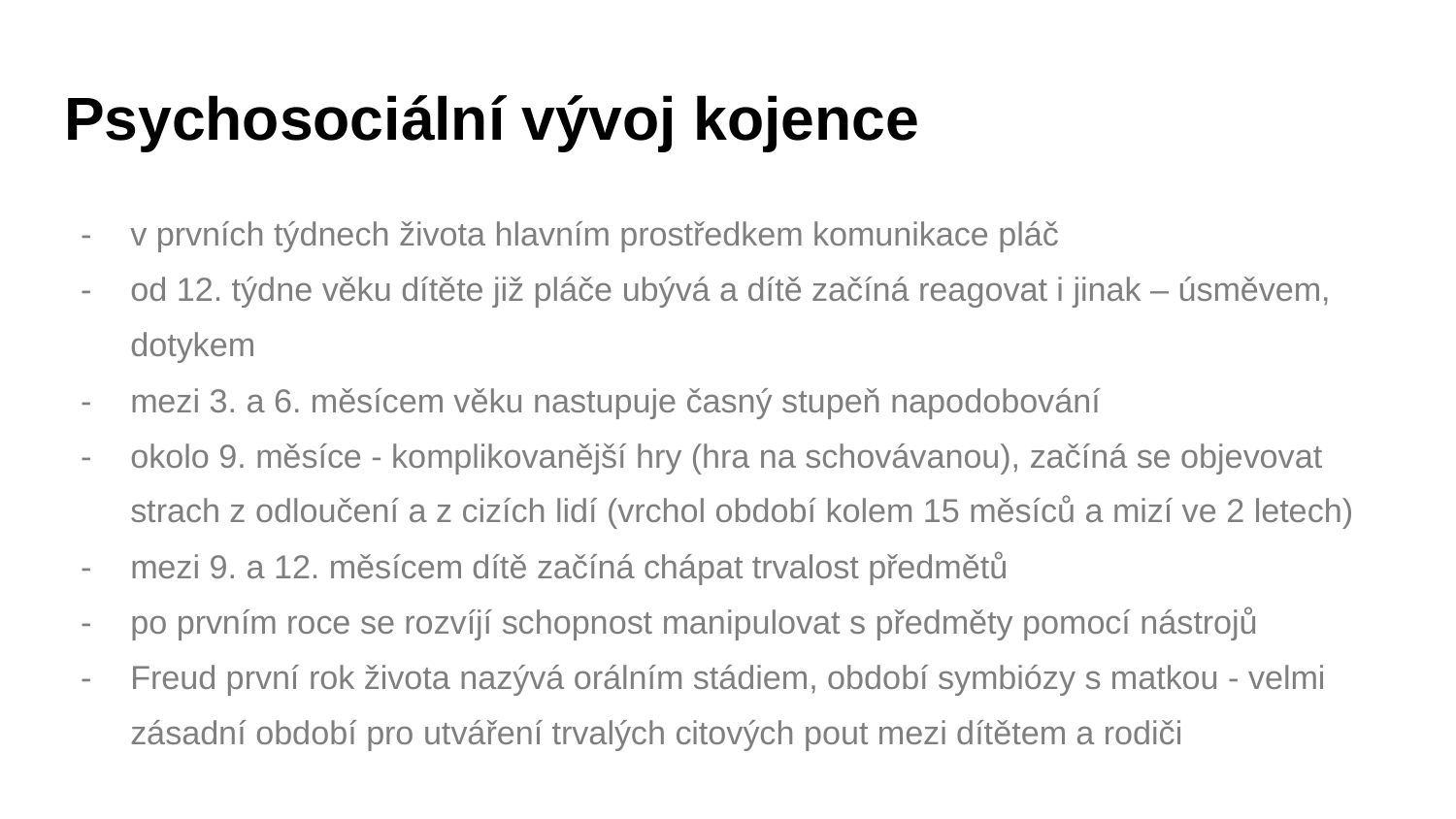

# Psychosociální vývoj kojence
v prvních týdnech života hlavním prostředkem komunikace pláč
od 12. týdne věku dítěte již pláče ubývá a dítě začíná reagovat i jinak – úsměvem, dotykem
mezi 3. a 6. měsícem věku nastupuje časný stupeň napodobování
okolo 9. měsíce - komplikovanější hry (hra na schovávanou), začíná se objevovat strach z odloučení a z cizích lidí (vrchol období kolem 15 měsíců a mizí ve 2 letech)
mezi 9. a 12. měsícem dítě začíná chápat trvalost předmětů
po prvním roce se rozvíjí schopnost manipulovat s předměty pomocí nástrojů
Freud první rok života nazývá orálním stádiem, období symbiózy s matkou - velmi zásadní období pro utváření trvalých citových pout mezi dítětem a rodiči